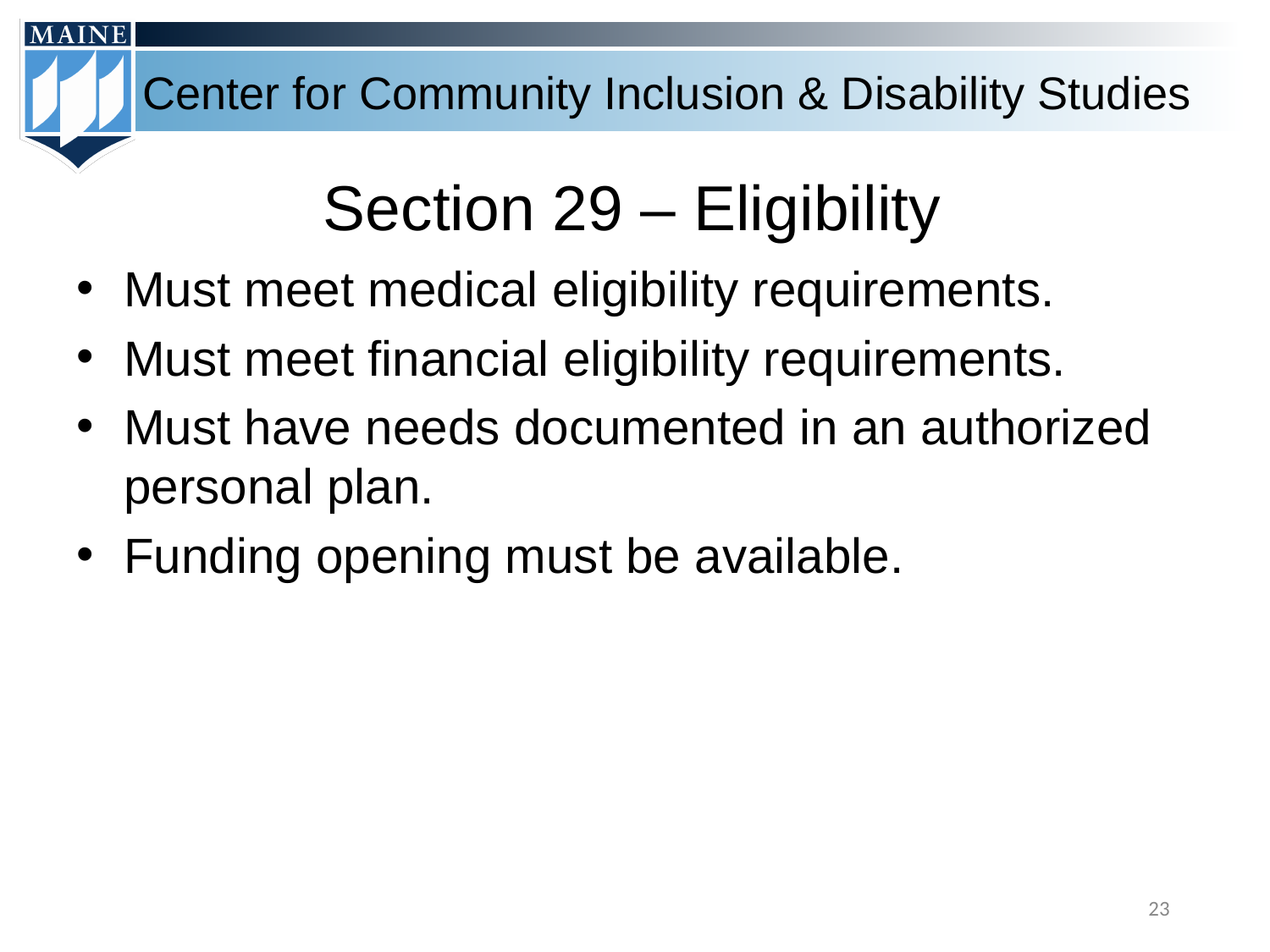

# Section 29 – Eligibility
Must meet medical eligibility requirements.
Must meet financial eligibility requirements.
Must have needs documented in an authorized personal plan.
Funding opening must be available.
23